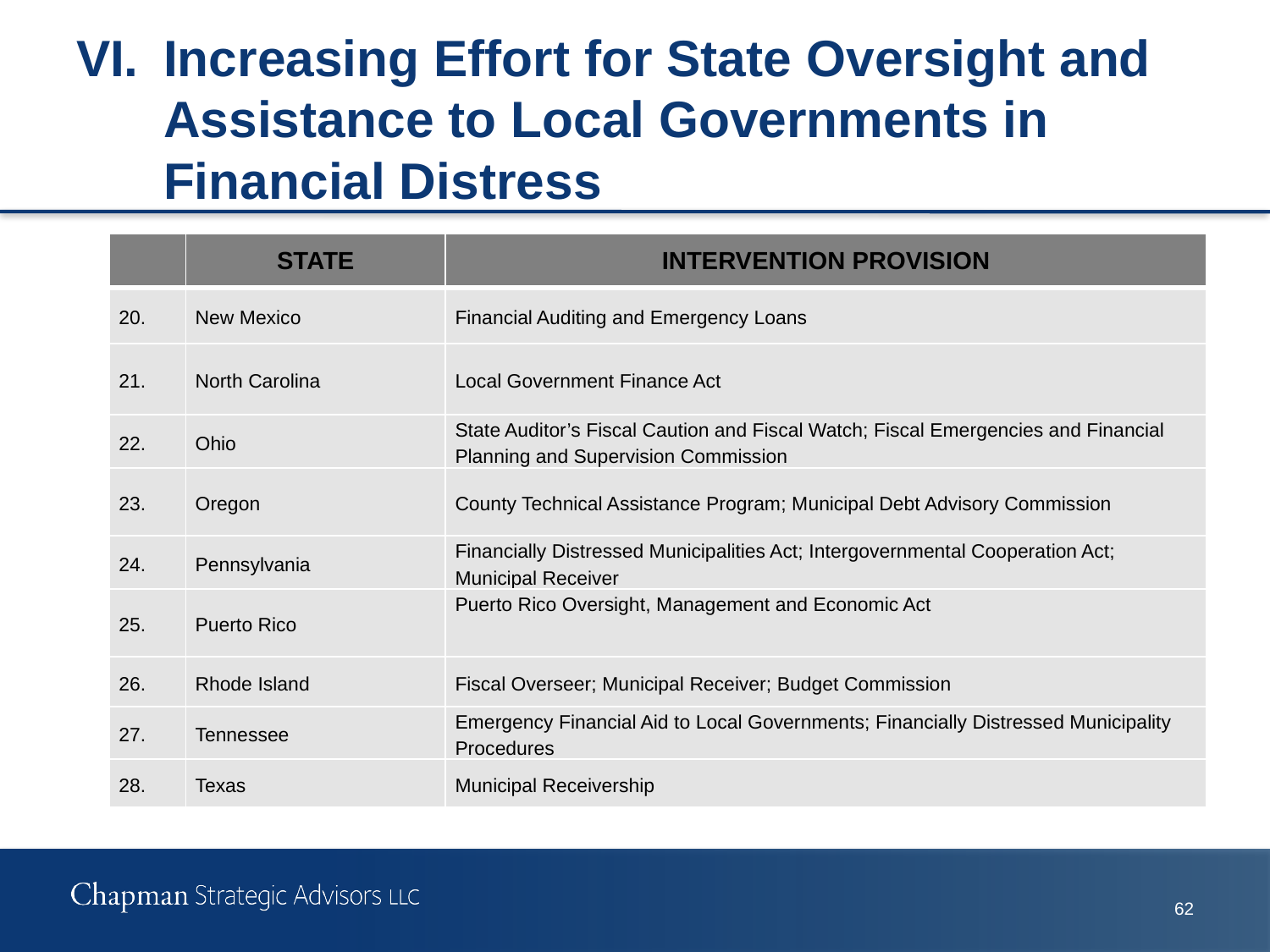

# VI.	Increasing Effort for State Oversight and Assistance to Local Governments in Financial Distress

|  | State | Intervention Provision |
| --- | --- | --- |
| 20. | New Mexico | Financial Auditing and Emergency Loans |
| 21. | North Carolina | Local Government Finance Act |
| 22. | Ohio | State Auditor’s Fiscal Caution and Fiscal Watch; Fiscal Emergencies and Financial Planning and Supervision Commission |
| 23. | Oregon | County Technical Assistance Program; Municipal Debt Advisory Commission |
| 24. | Pennsylvania | Financially Distressed Municipalities Act; Intergovernmental Cooperation Act; Municipal Receiver |
| 25. | Puerto Rico | Puerto Rico Oversight, Management and Economic Act |
| 26. | Rhode Island | Fiscal Overseer; Municipal Receiver; Budget Commission |
| 27. | Tennessee | Emergency Financial Aid to Local Governments; Financially Distressed Municipality Procedures |
| 28. | Texas | Municipal Receivership |

62